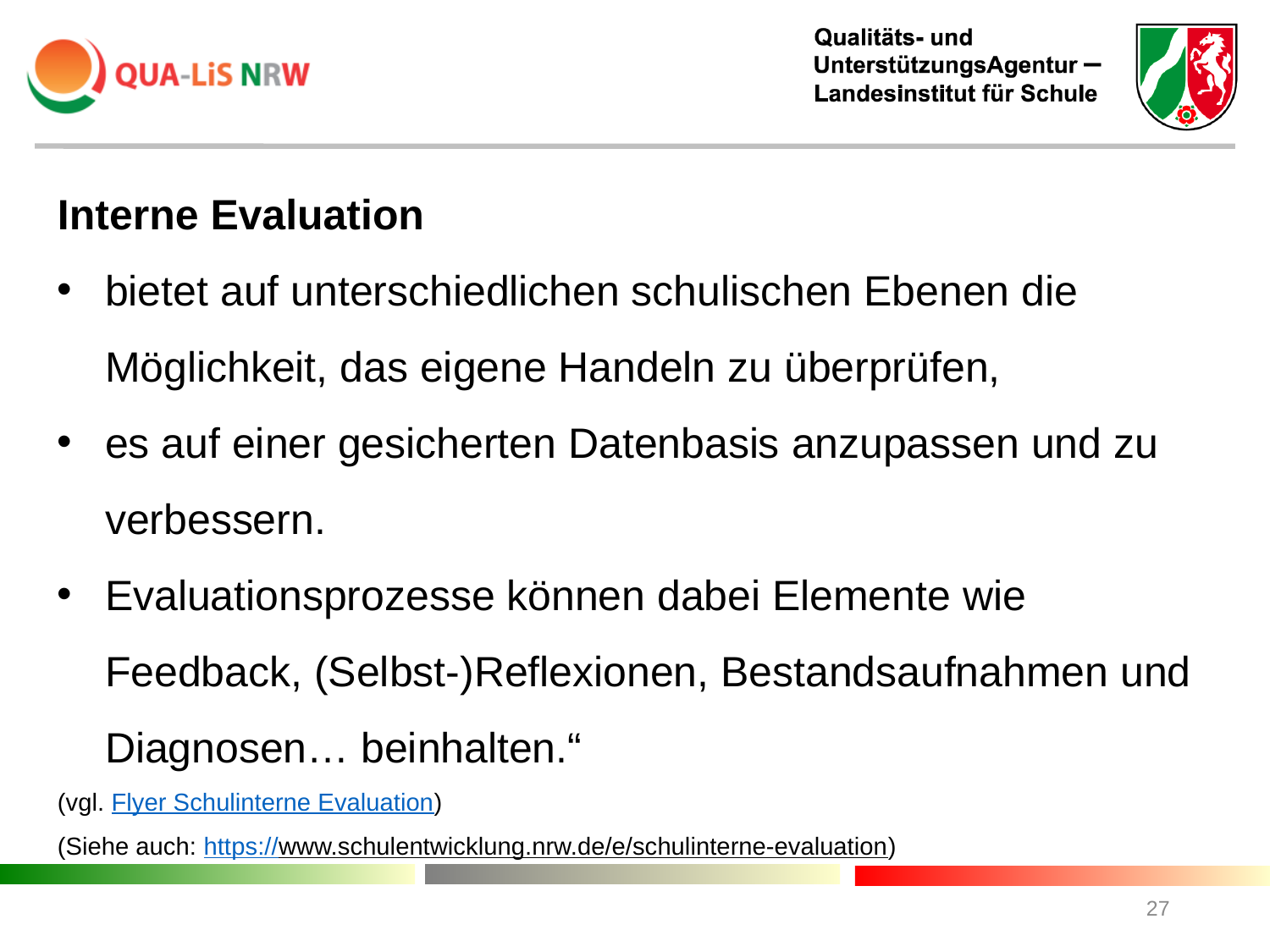

Interne Evaluation
bietet auf unterschiedlichen schulischen Ebenen die Möglichkeit, das eigene Handeln zu überprüfen,
es auf einer gesicherten Datenbasis anzupassen und zu verbessern.
Evaluationsprozesse können dabei Elemente wie Feedback, (Selbst-)Reflexionen, Bestandsaufnahmen und Diagnosen… beinhalten.“
(vgl. Flyer Schulinterne Evaluation)
(Siehe auch: https://www.schulentwicklung.nrw.de/e/schulinterne-evaluation)

27